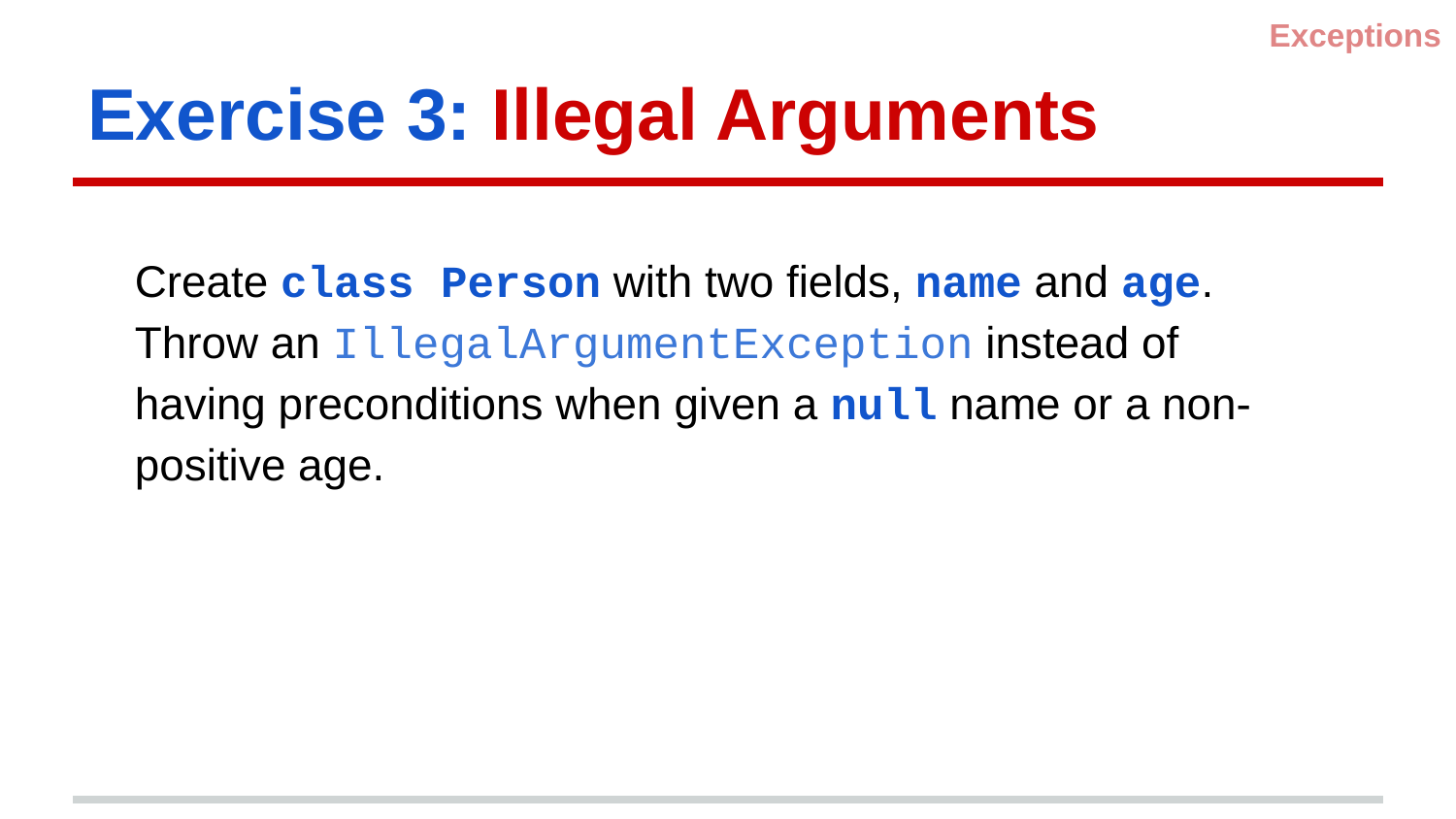

Exceptions
# Exercise 3: Illegal Arguments
Create class Person with two fields, name and age. Throw an IllegalArgumentException instead of having preconditions when given a null name or a non-positive age.